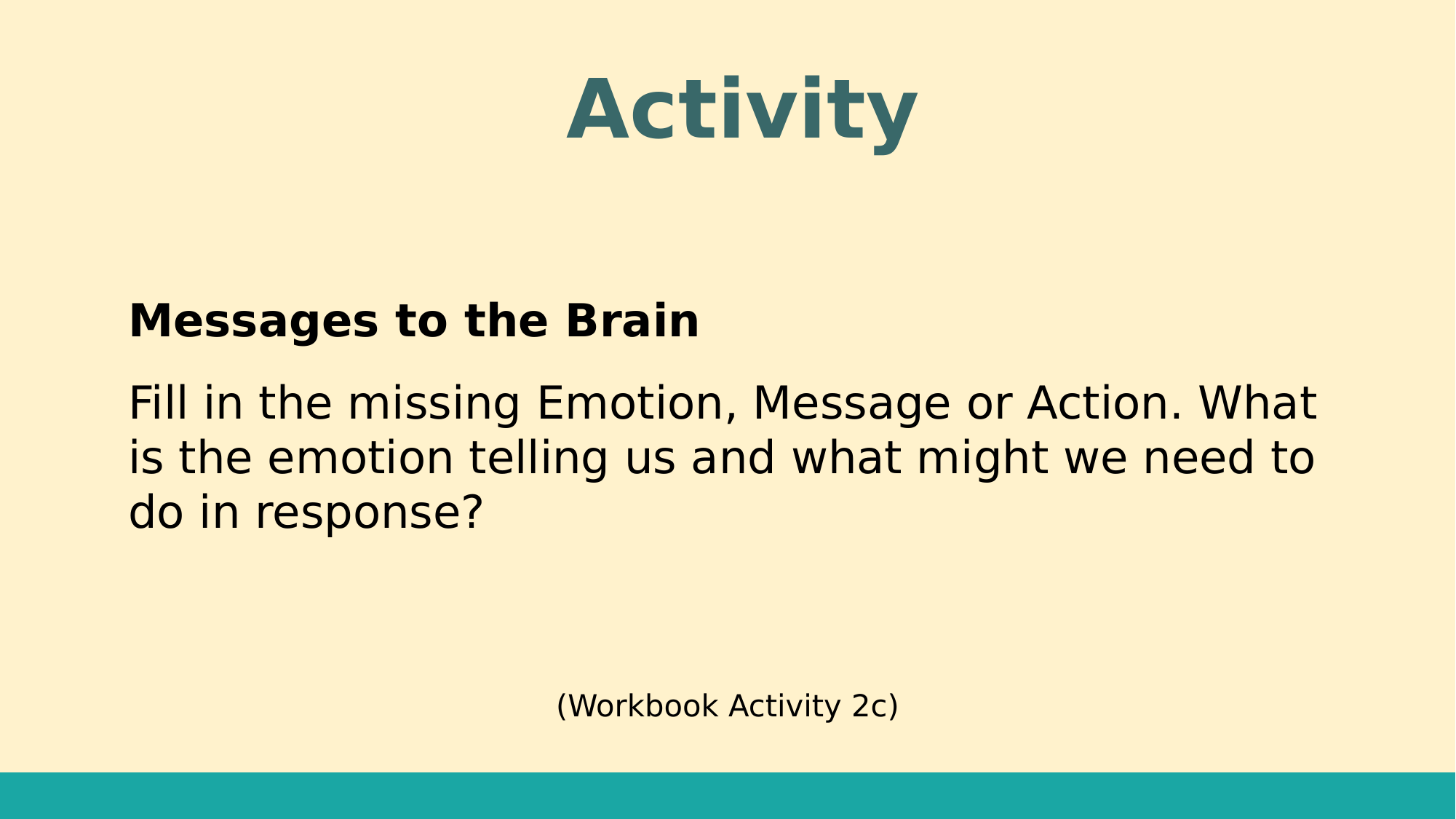

Activity

Messages to the Brain
Fill in the missing Emotion, Message or Action. What is the emotion telling us and what might we need to do in response?
(Workbook Activity 2c)